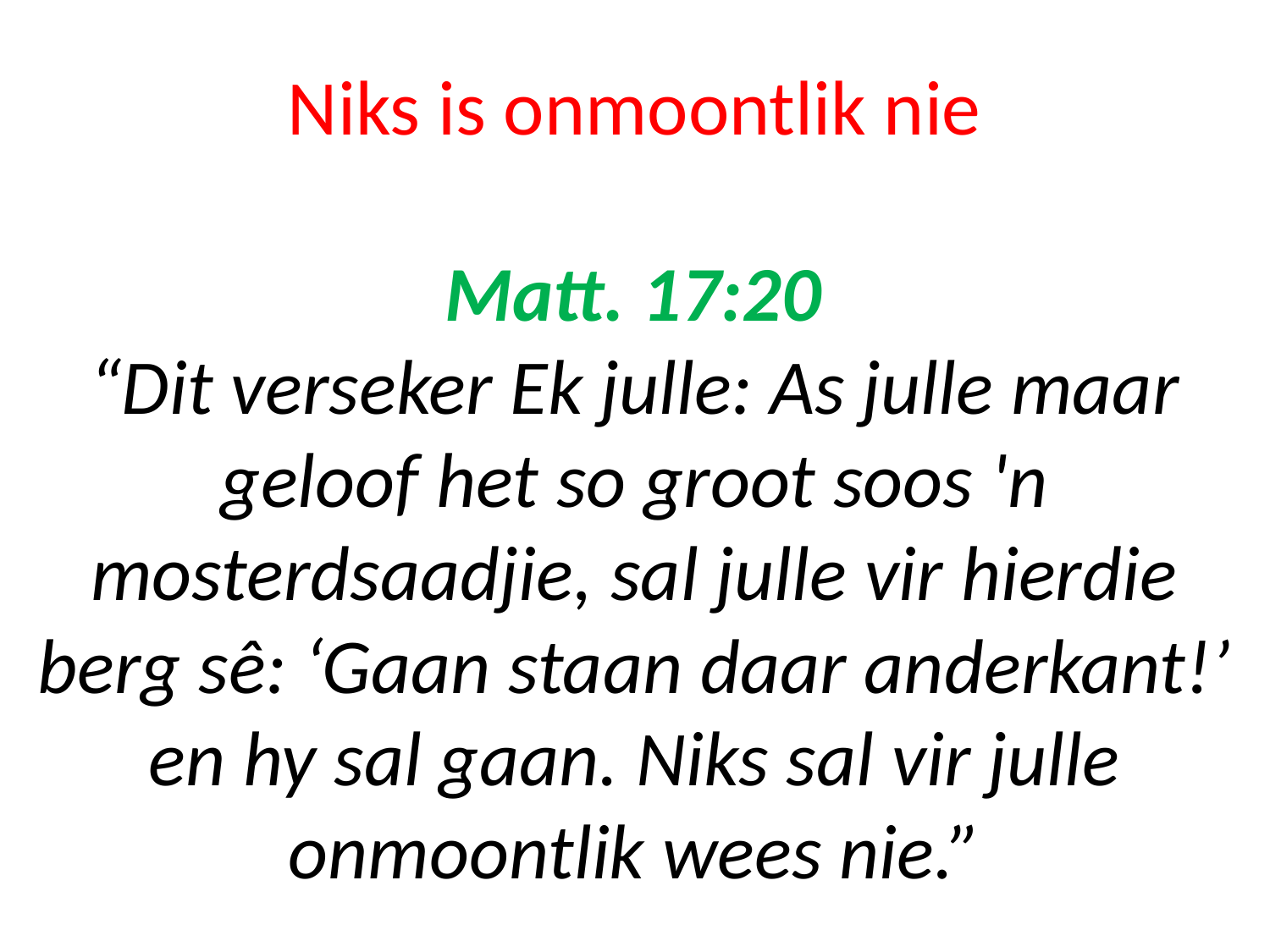

# Niks is onmoontlik nie Matt. 17:20 “Dit verseker Ek julle: As julle maar geloof het so groot soos 'n mosterdsaadjie, sal julle vir hierdie berg sê: ‘Gaan staan daar anderkant!’ en hy sal gaan. Niks sal vir julle onmoontlik wees nie.”